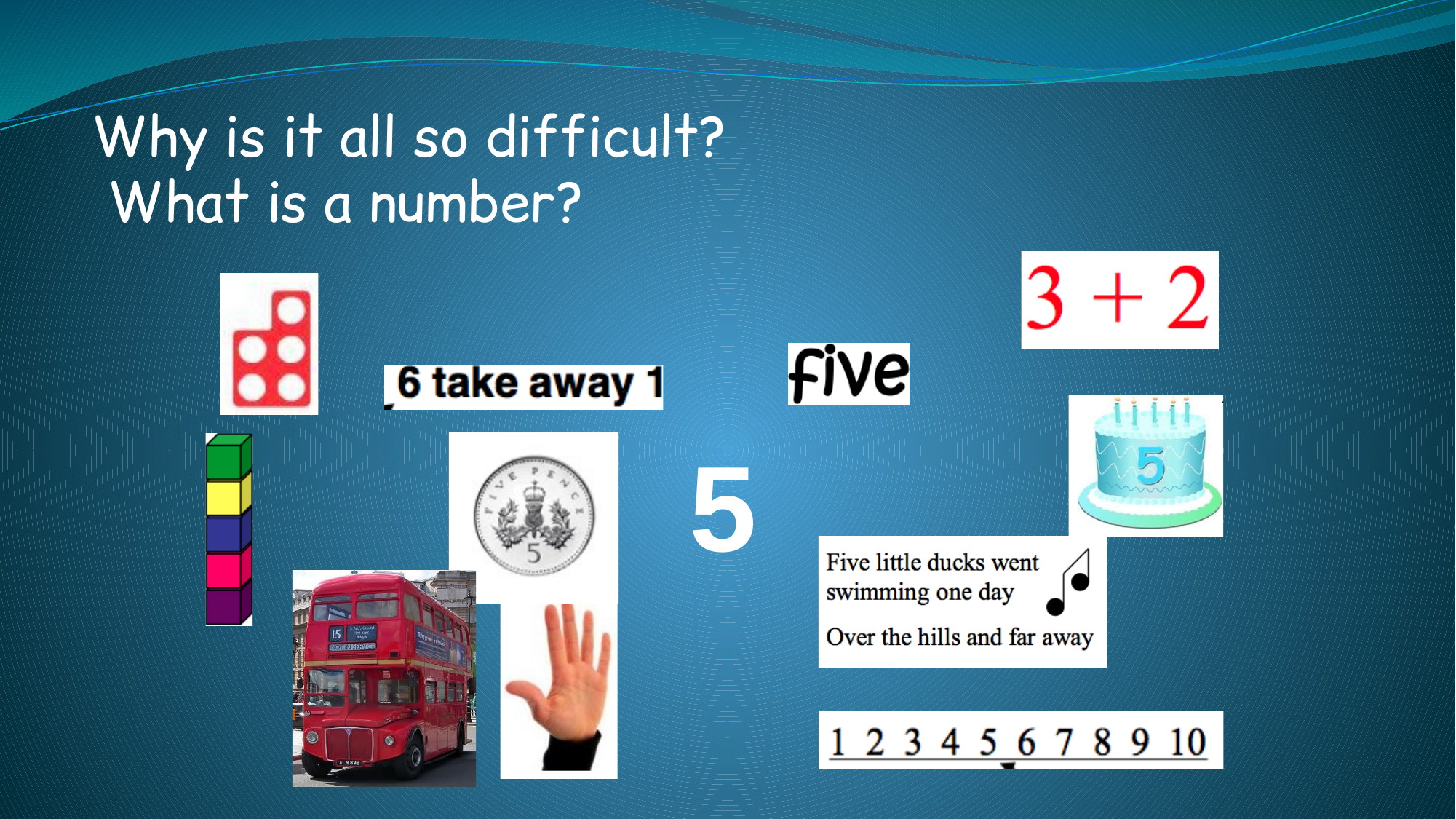

Why is it all so difficult?  What is a number?

5